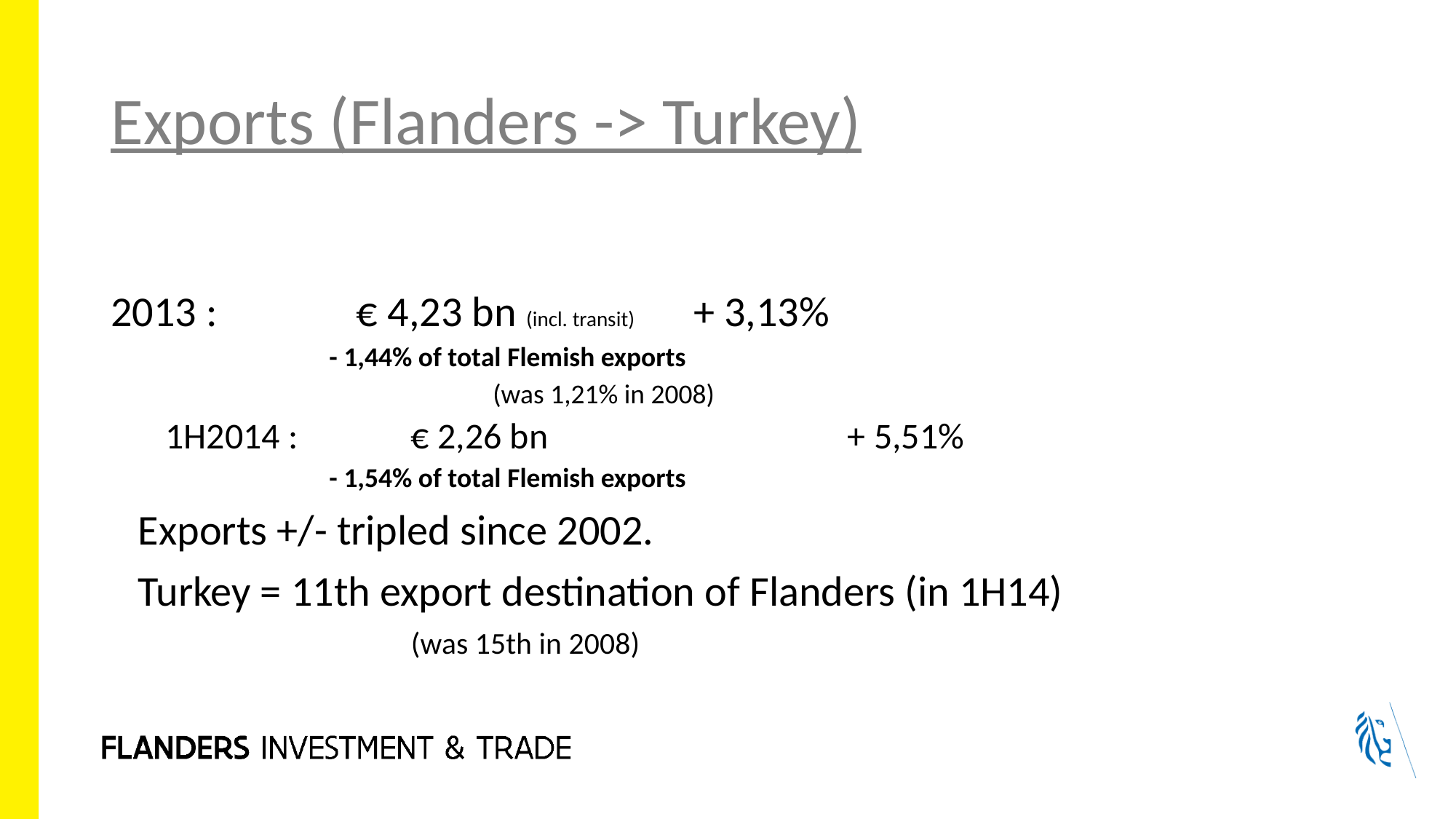

# Exports (Flanders -> Turkey)

2013 :		€ 4,23 bn (incl. transit)	 + 3,13%
- 1,44% of total Flemish exports
(was 1,21% in 2008)
1H2014 : 	€ 2,26 bn 			+ 5,51%
- 1,54% of total Flemish exports
	Exports +/- tripled since 2002.
	Turkey = 11th export destination of Flanders (in 1H14)
			(was 15th in 2008)